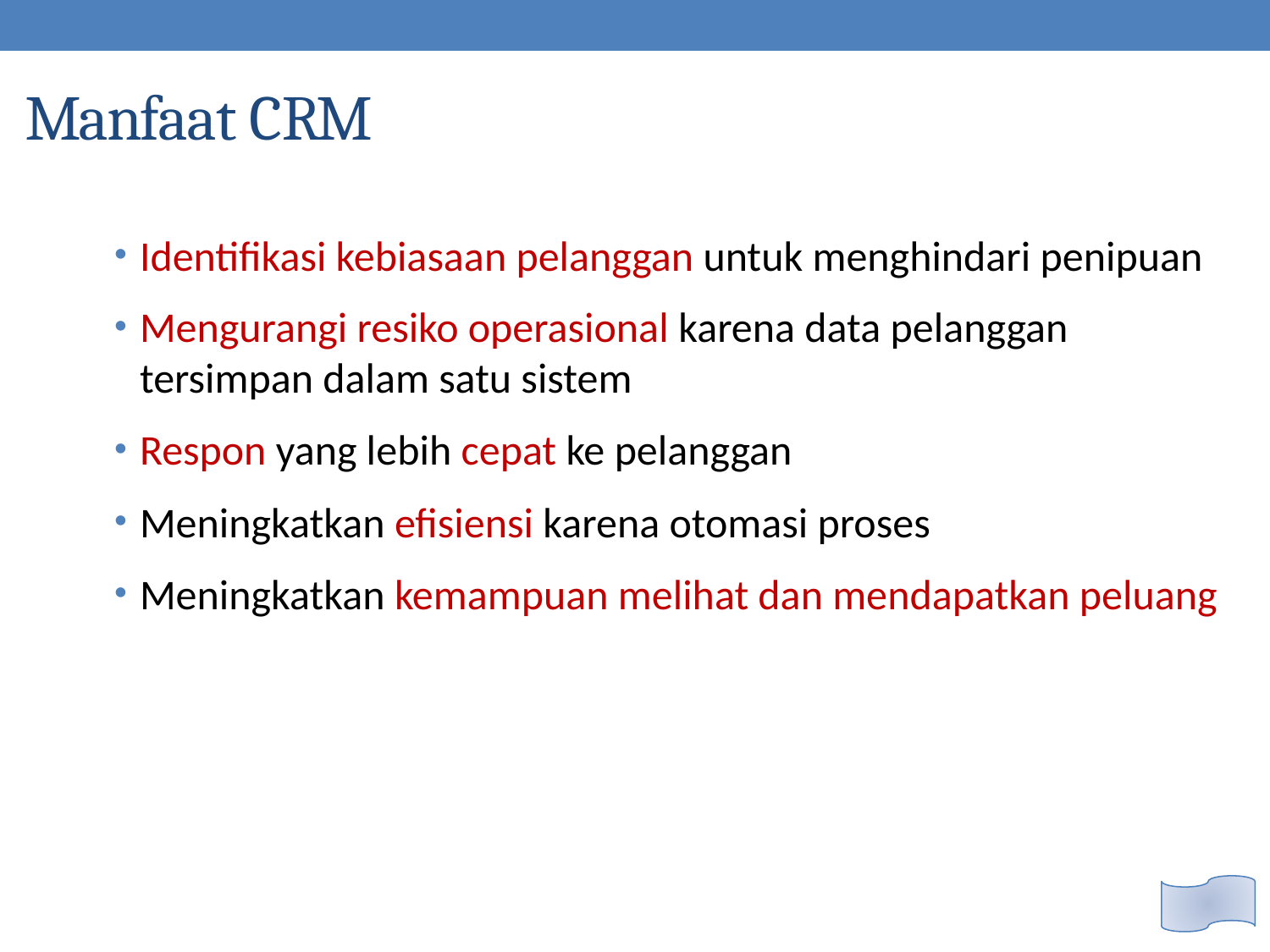

# Manfaat CRM
Identifikasi kebiasaan pelanggan untuk menghindari penipuan
Mengurangi resiko operasional karena data pelanggan tersimpan dalam satu sistem
Respon yang lebih cepat ke pelanggan
Meningkatkan efisiensi karena otomasi proses
Meningkatkan kemampuan melihat dan mendapatkan peluang